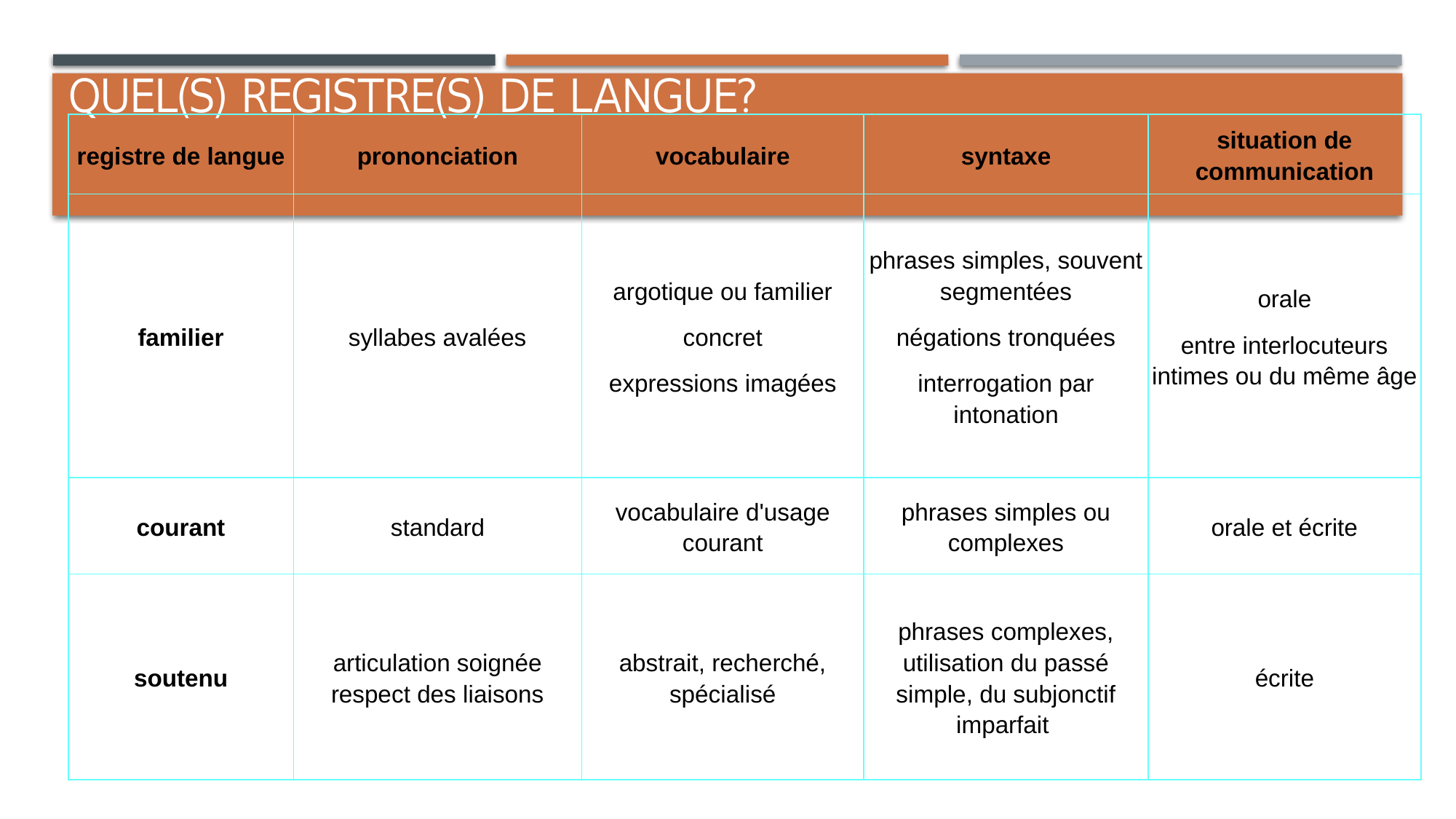

# Quel(s) registre(s) de langue?
| registre de langue | prononciation | vocabulaire | syntaxe | situation de communication |
| --- | --- | --- | --- | --- |
| familier | syllabes avalées | argotique ou familier concret expressions imagées | phrases simples, souvent segmentées négations tronquées interrogation par intonation | orale entre interlocuteurs intimes ou du même âge |
| courant | standard | vocabulaire d'usage courant | phrases simples ou complexes | orale et écrite |
| soutenu | articulation soignée respect des liaisons | abstrait, recherché, spécialisé | phrases complexes, utilisation du passé simple, du subjonctif imparfait | écrite |